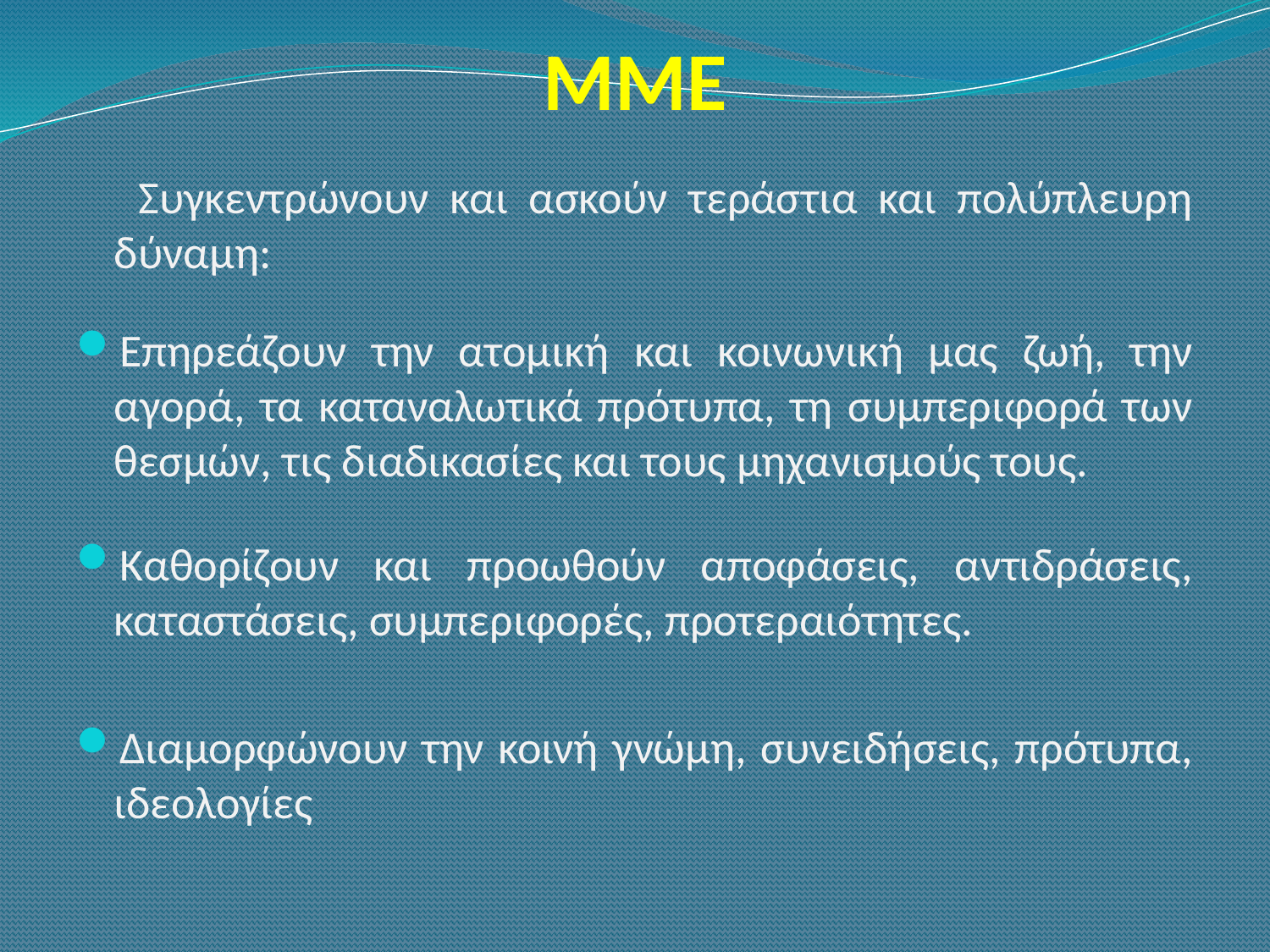

# ΜΜΕ

   Συγκεντρώνουν και ασκούν τεράστια και πολύπλευρη δύναμη:

Επηρεάζουν την ατομική και κοινωνική μας ζωή, την αγορά, τα καταναλωτικά πρότυπα, τη συμπεριφορά των θεσμών, τις διαδικασίες και τους μηχανισμούς τους.

Καθορίζουν και προωθούν αποφάσεις, αντιδράσεις, καταστάσεις, συμπεριφορές, προτεραιότητες.

Διαμορφώνουν την κοινή γνώμη, συνειδήσεις, πρότυπα, ιδεολογίες